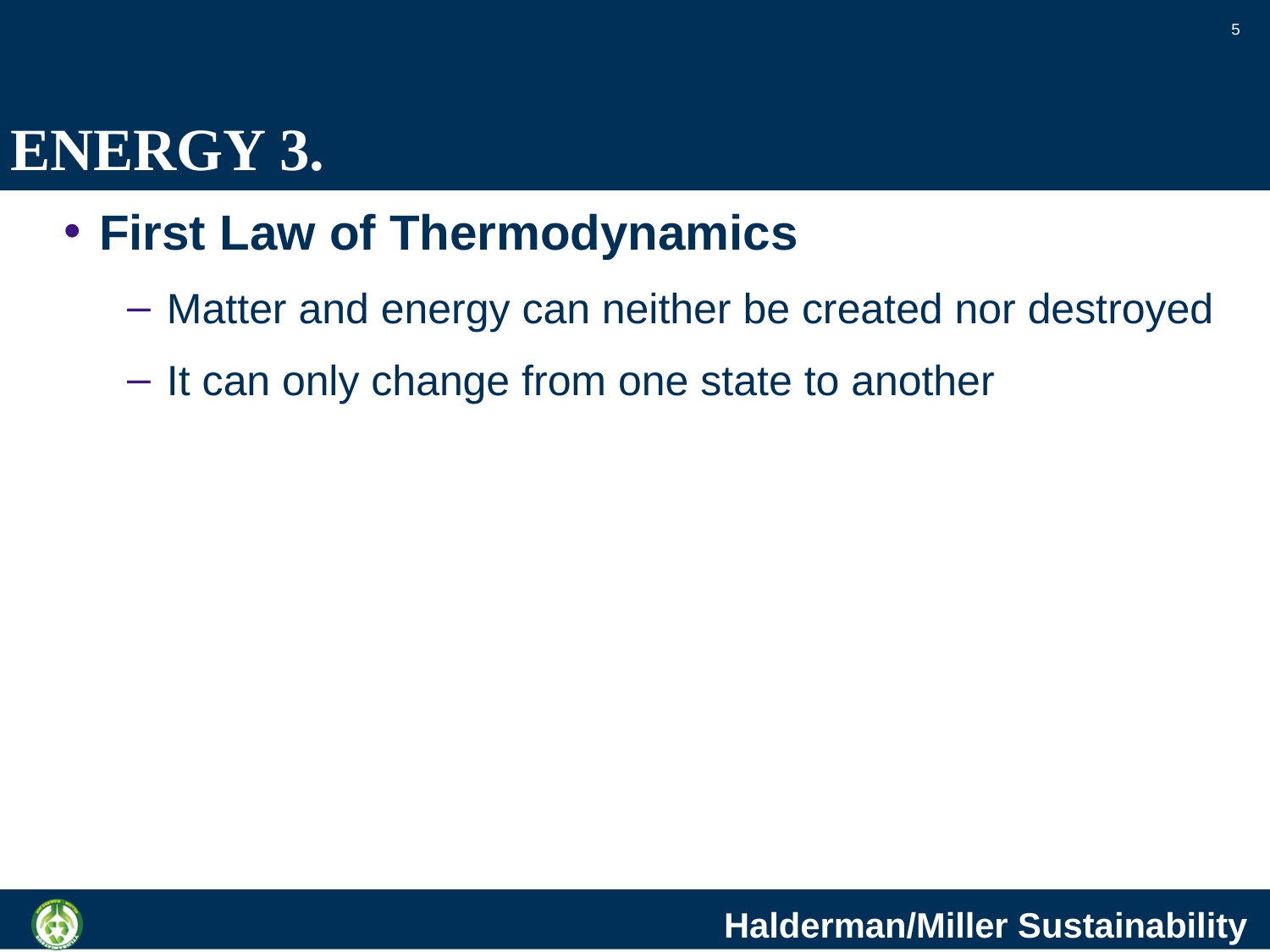

5
# ENERGY 3.
First Law of Thermodynamics
Matter and energy can neither be created nor destroyed
It can only change from one state to another